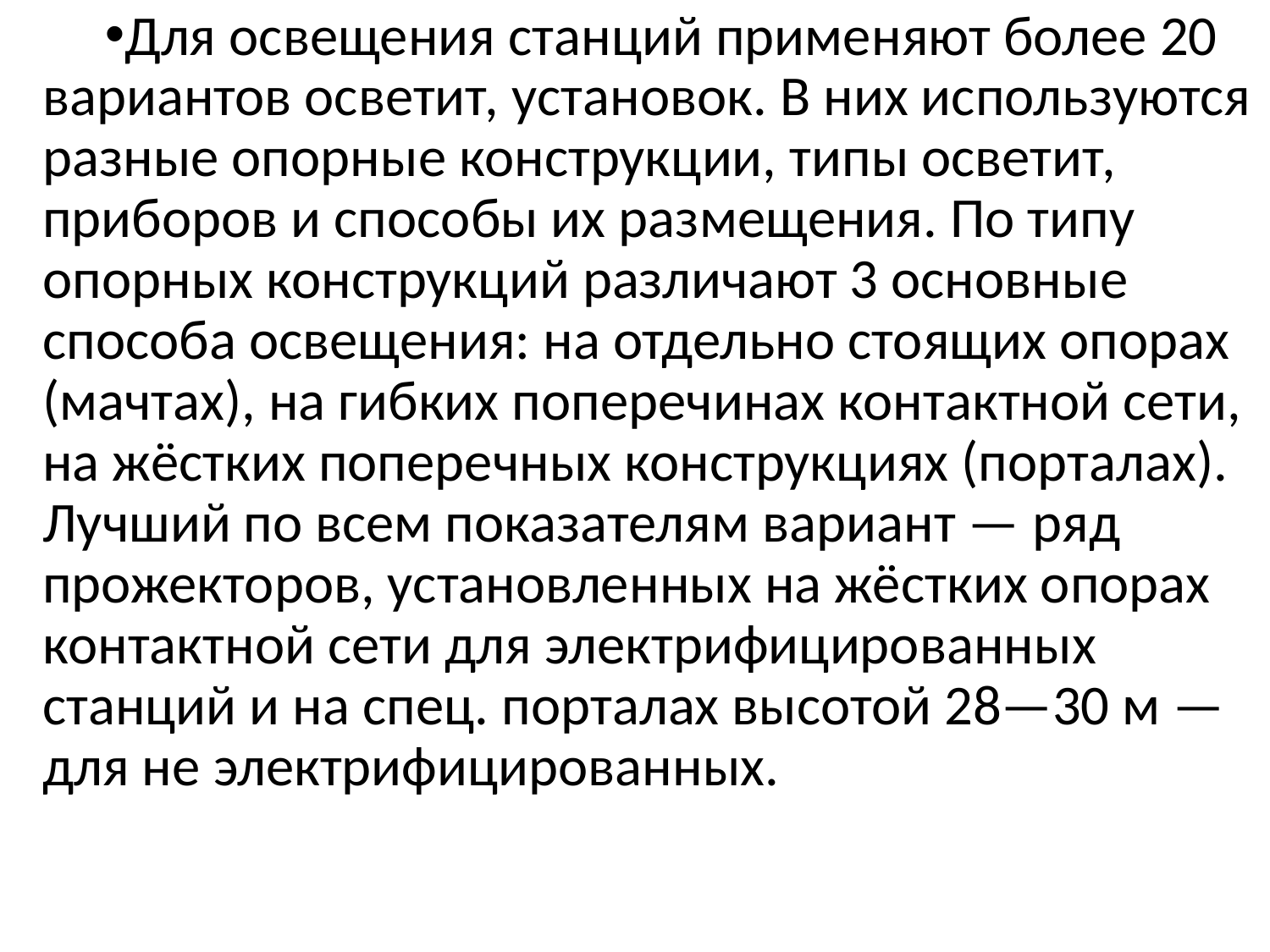

Для освещения станций применяют более 20 вариантов осветит, установок. В них используются разные опорные конструкции, типы осветит, приборов и способы их размещения. По типу опорных конструкций различают 3 основные способа освещения: на отдельно стоящих опорах (мачтах), на гибких поперечинах контактной сети, на жёстких поперечных конструкциях (порталах). Лучший по всем показателям вариант — ряд прожекторов, установленных на жёстких опорах контактной сети для электрифицированных станций и на спец. порталах высотой 28—30 м — для не электрифицированных.